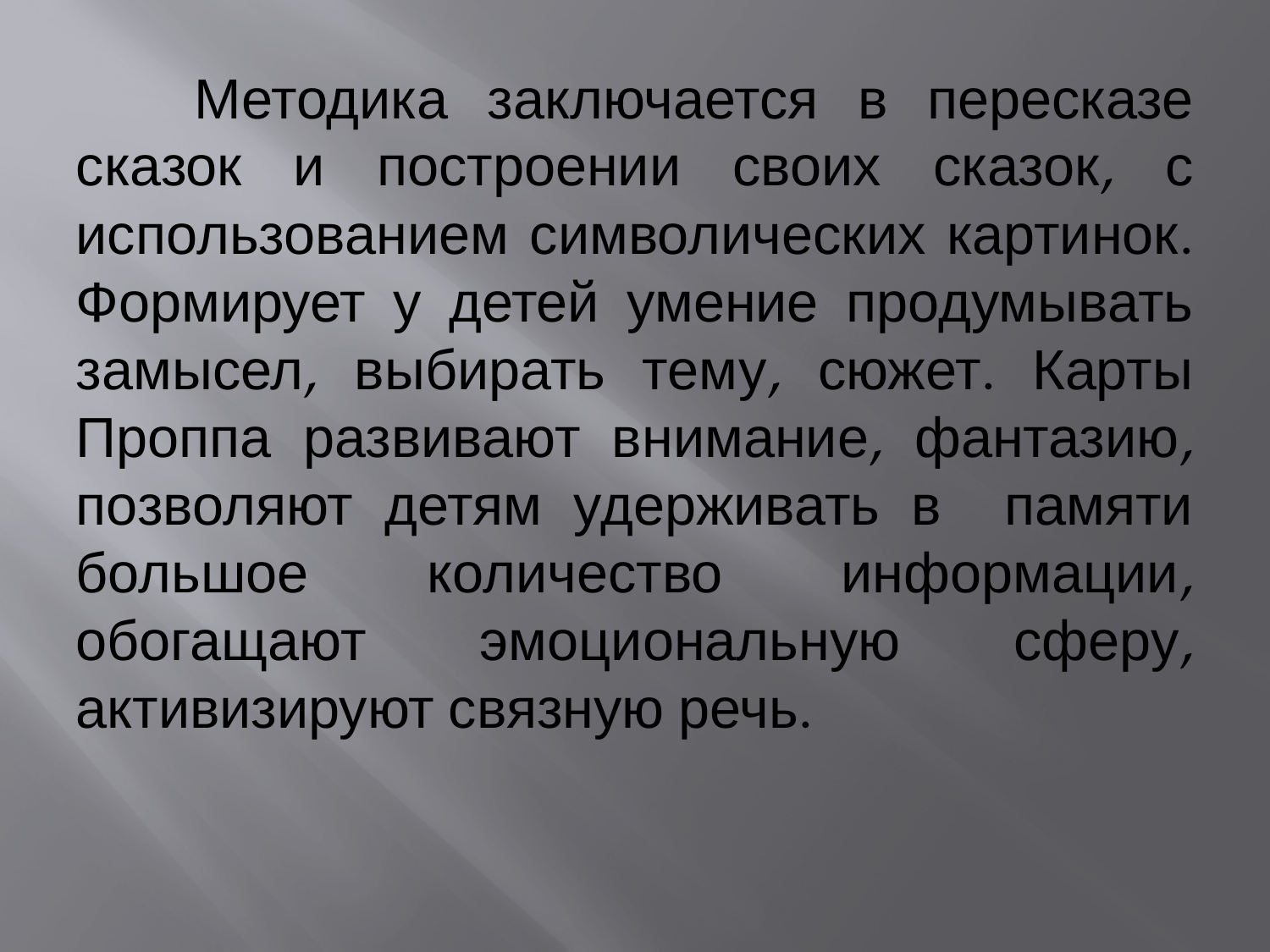

# Методика заключается в пересказе сказок и построении своих сказок, с использованием символических картинок. Формирует у детей умение продумывать замысел, выбирать тему, сюжет. Карты Проппа развивают внимание, фантазию, позволяют детям удерживать в  памяти большое количество информации, обогащают эмоциональную сферу, активизируют связную речь.